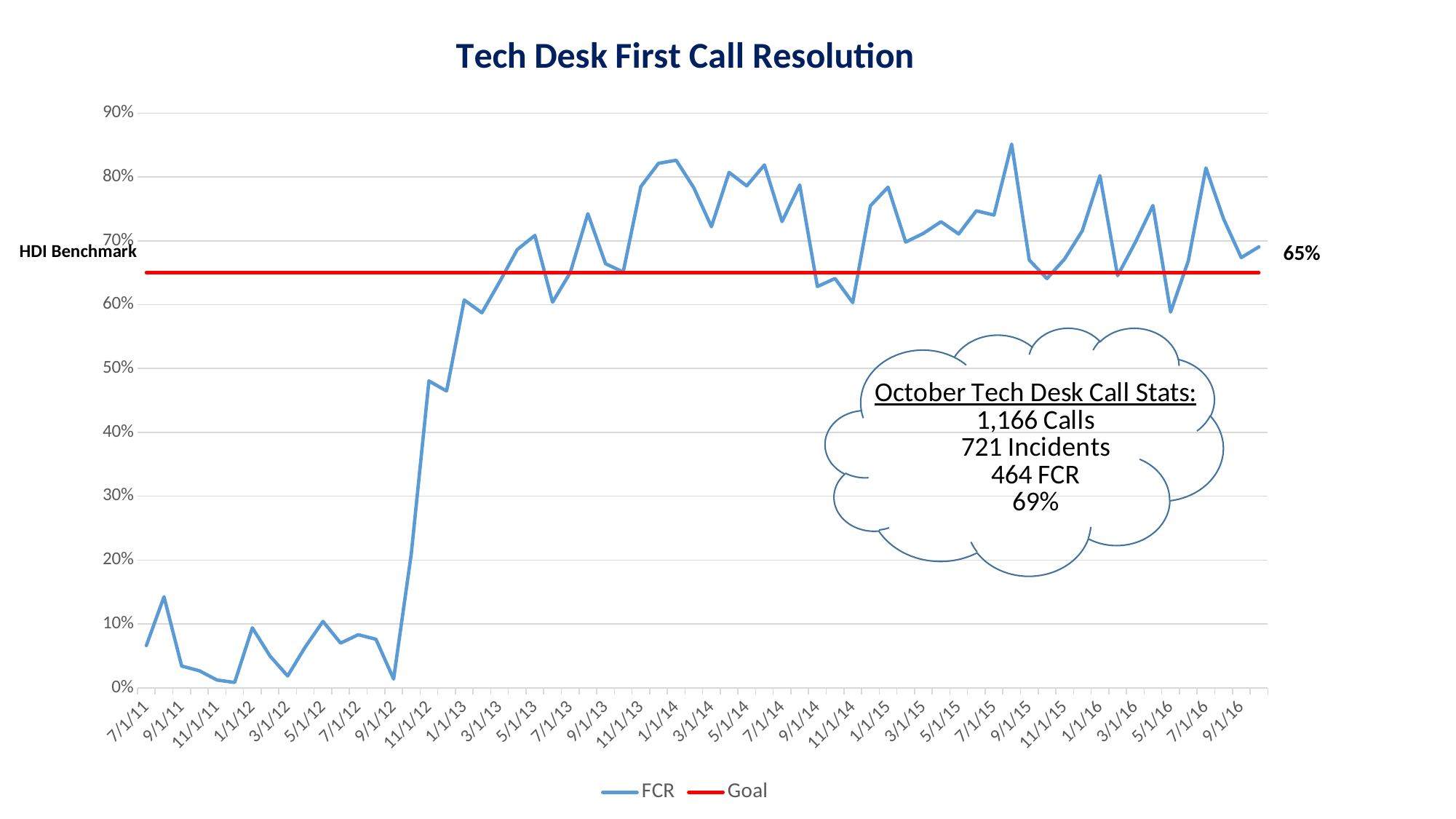

### Chart: Tech Desk First Call Resolution

| Category | FCR |  | Goal |
|---|---|---|---|
| 40755 | 0.0662 | None | 0.65 |
| 40786 | 0.1425 | None | 0.65 |
| 40816 | 0.034 | None | 0.65 |
| 40847 | 0.0266 | None | 0.65 |
| 40877 | 0.0121 | None | 0.65 |
| 40908 | 0.0084 | None | 0.65 |
| 40939 | 0.0939 | None | 0.65 |
| 40968 | 0.0498 | None | 0.65 |
| 40999 | 0.0185 | None | 0.65 |
| 41029 | 0.064 | None | 0.65 |
| 41060 | 0.1039 | None | 0.65 |
| 41090 | 0.07 | None | 0.65 |
| 41121 | 0.0831 | None | 0.65 |
| 41152 | 0.076 | None | 0.65 |
| 41182 | 0.0137 | None | 0.65 |
| 41213 | 0.2096 | None | 0.65 |
| 41243 | 0.4805 | None | 0.65 |
| 41274 | 0.4648 | None | 0.65 |
| 41305 | 0.6073 | None | 0.65 |
| 41333 | 0.5872999999999999 | None | 0.65 |
| 41364 | 0.6356 | None | 0.65 |
| 41394 | 0.6862999999999999 | None | 0.65 |
| 41425 | 0.7084 | None | 0.65 |
| 41455 | 0.6039 | None | 0.65 |
| 41486 | 0.65 | None | 0.65 |
| 41517 | 0.7424 | None | 0.65 |
| 41547 | 0.6640999999999999 | None | 0.65 |
| 41578 | 0.6512 | None | 0.65 |
| 41608 | 0.7848999999999999 | None | 0.65 |
| 41639 | 0.8212999999999999 | None | 0.65 |
| 41670 | 0.8261 | None | 0.65 |
| 41698 | 0.7831 | None | 0.65 |
| 41729 | 0.7221 | None | 0.65 |
| 41759 | 0.8070999999999999 | None | 0.65 |
| 41790 | 0.7859999999999999 | None | 0.65 |
| 41820 | 0.8188 | None | 0.65 |
| 41851 | 0.7301000000000001 | None | 0.65 |
| 41882 | 0.7875 | None | 0.65 |
| 41912 | 0.6284000000000001 | None | 0.65 |
| 41943 | 0.6409999999999999 | None | 0.65 |
| 41973 | 0.6032 | None | 0.65 |
| 42004 | 0.7547 | None | 0.65 |
| 42035 | 0.784 | None | 0.65 |
| 42063 | 0.698 | None | 0.65 |
| 42094 | 0.7116 | None | 0.65 |
| 42124 | 0.7299 | None | 0.65 |
| 42155 | 0.7106999999999999 | None | 0.65 |
| 42185 | 0.747 | None | 0.65 |
| 42216 | 0.7403 | None | 0.65 |
| 42247 | 0.8514 | None | 0.65 |
| 42277 | 0.6698000000000001 | None | 0.65 |
| 42308 | 0.6408 | None | 0.65 |
| 42338 | 0.6716 | None | 0.65 |
| 42369 | 0.7156999999999999 | None | 0.65 |
| 42400 | 0.802 | None | 0.65 |
| 42429 | 0.6454000000000001 | None | 0.65 |
| 42460 | 0.6975 | None | 0.65 |
| 42490 | 0.7552 | None | 0.65 |
| 42521 | 0.5884 | None | 0.65 |
| 42551 | 0.6684 | None | 0.65 |
| 42582 | 0.8140999999999999 | None | 0.65 |
| 42613 | 0.7343000000000001 | None | 0.65 |
| 42643 | 0.6737000000000001 | None | 0.65 |
| 42674 | 0.6905 | None | 0.65 |
HDI Benchmark
65%